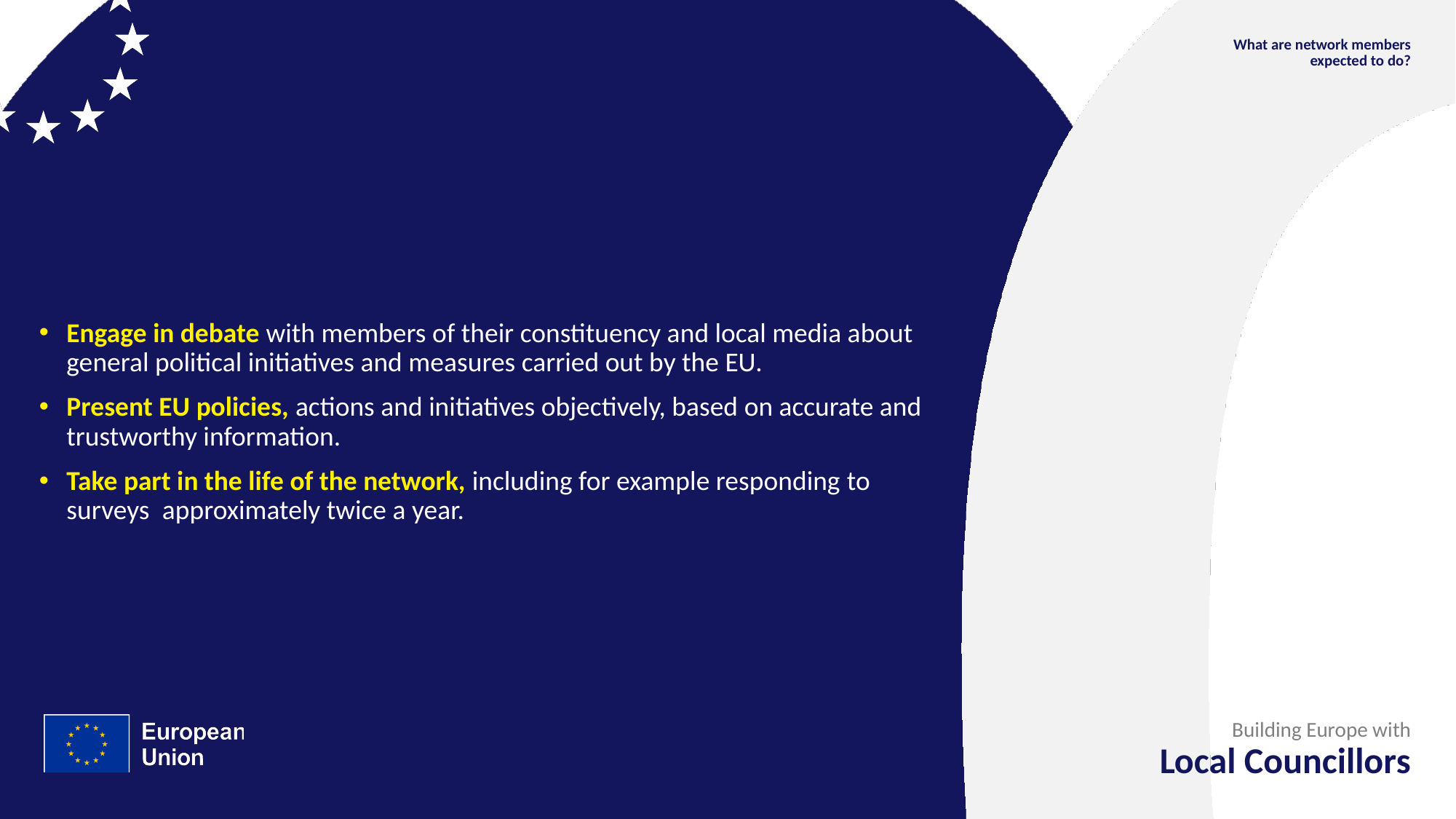

What are network members expected to do?
Engage in debate with members of their constituency and local media about general political initiatives and measures carried out by the EU.
Present EU policies, actions and initiatives objectively, based on accurate and trustworthy information.
Take part in the life of the network, including for example responding to surveys  approximately twice a year.
Building Europe with
Local Councillors